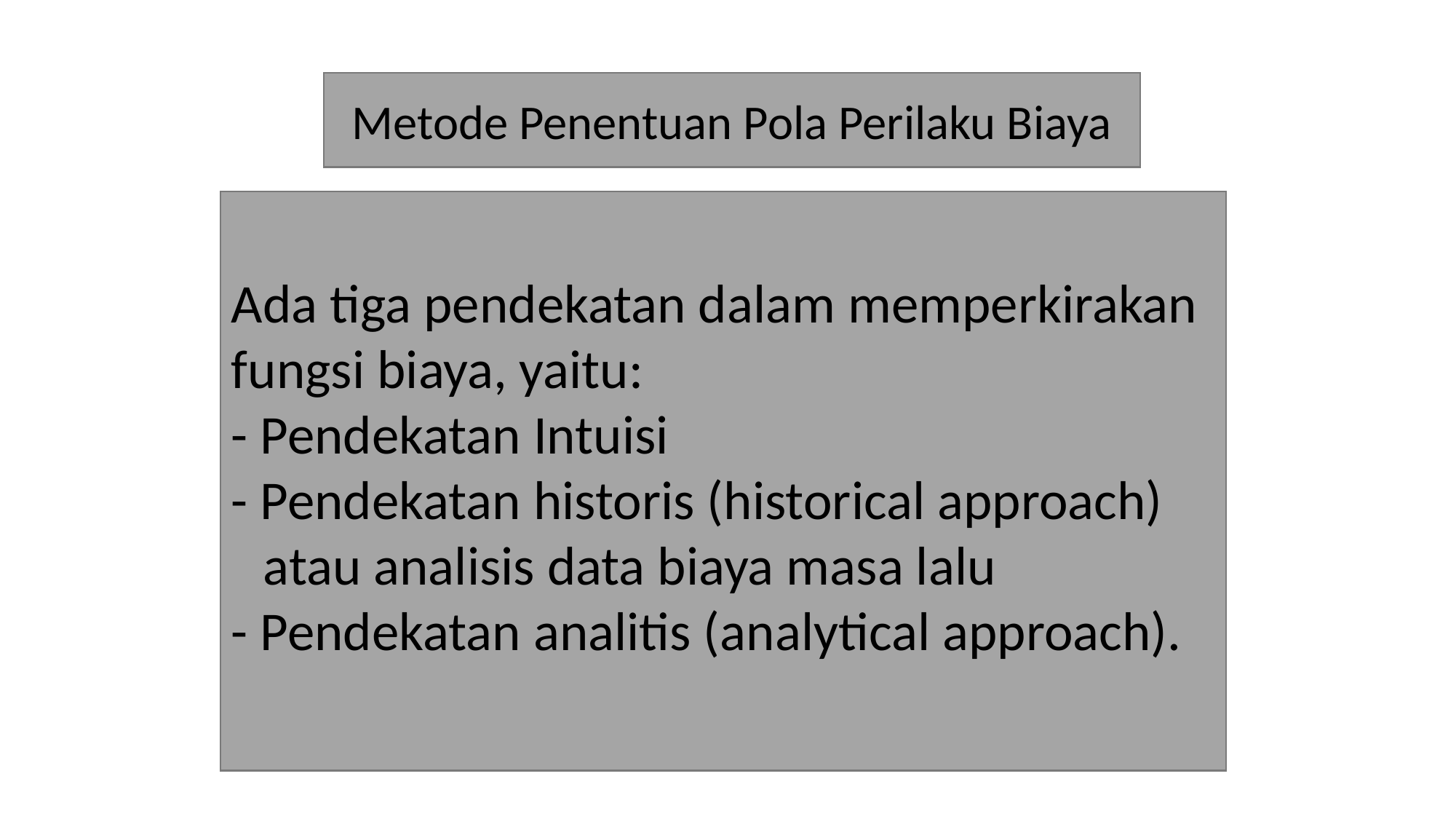

Metode Penentuan Pola Perilaku Biaya
Ada tiga pendekatan dalam memperkirakan fungsi biaya, yaitu:
- Pendekatan Intuisi
- Pendekatan historis (historical approach) atau analisis data biaya masa lalu
- Pendekatan analitis (analytical approach).